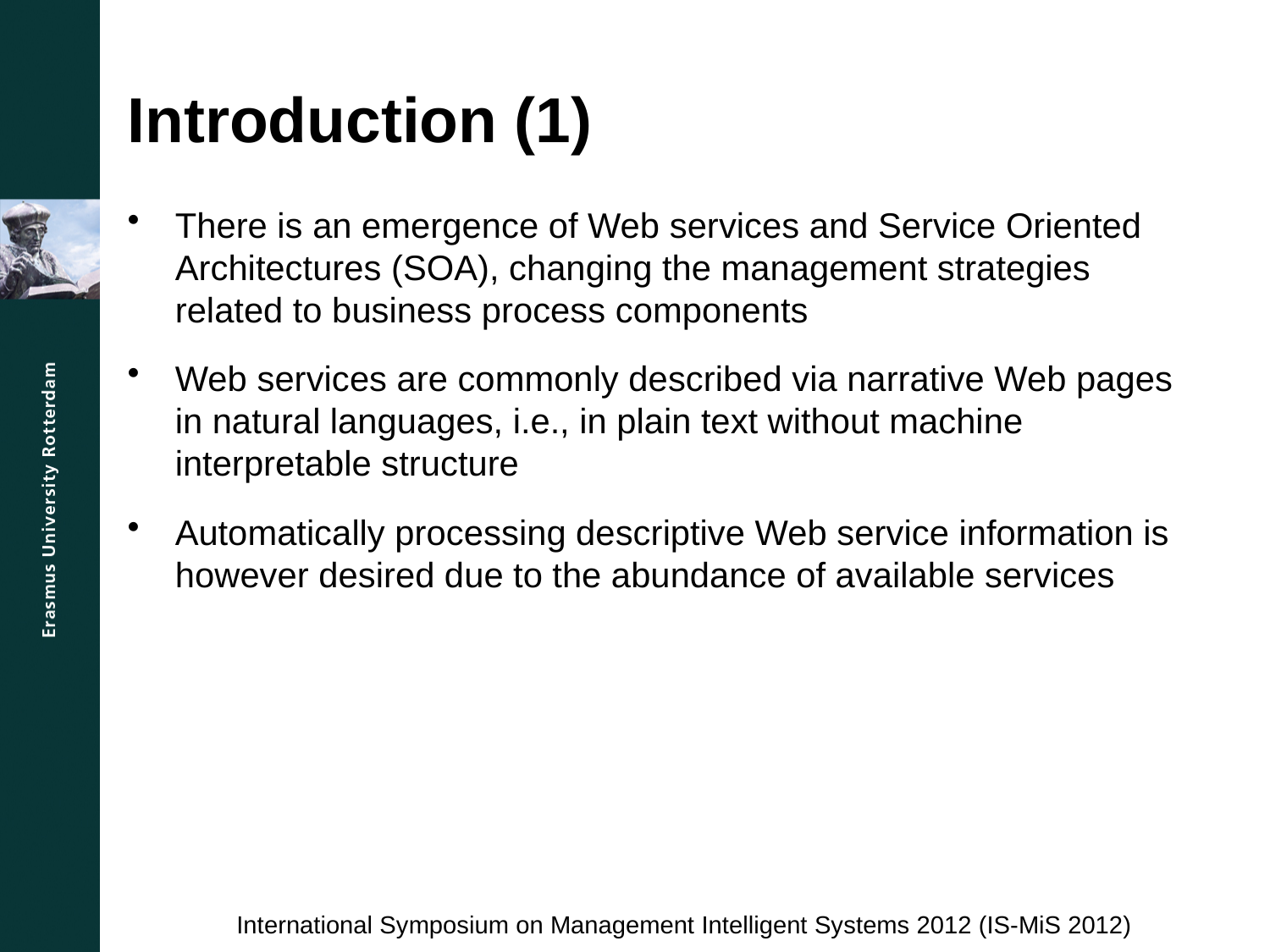

# Introduction (1)
There is an emergence of Web services and Service Oriented Architectures (SOA), changing the management strategies related to business process components

Web services are commonly described via narrative Web pages in natural languages, i.e., in plain text without machine interpretable structure

Automatically processing descriptive Web service information is however desired due to the abundance of available services

International Symposium on Management Intelligent Systems 2012 (IS-MiS 2012)